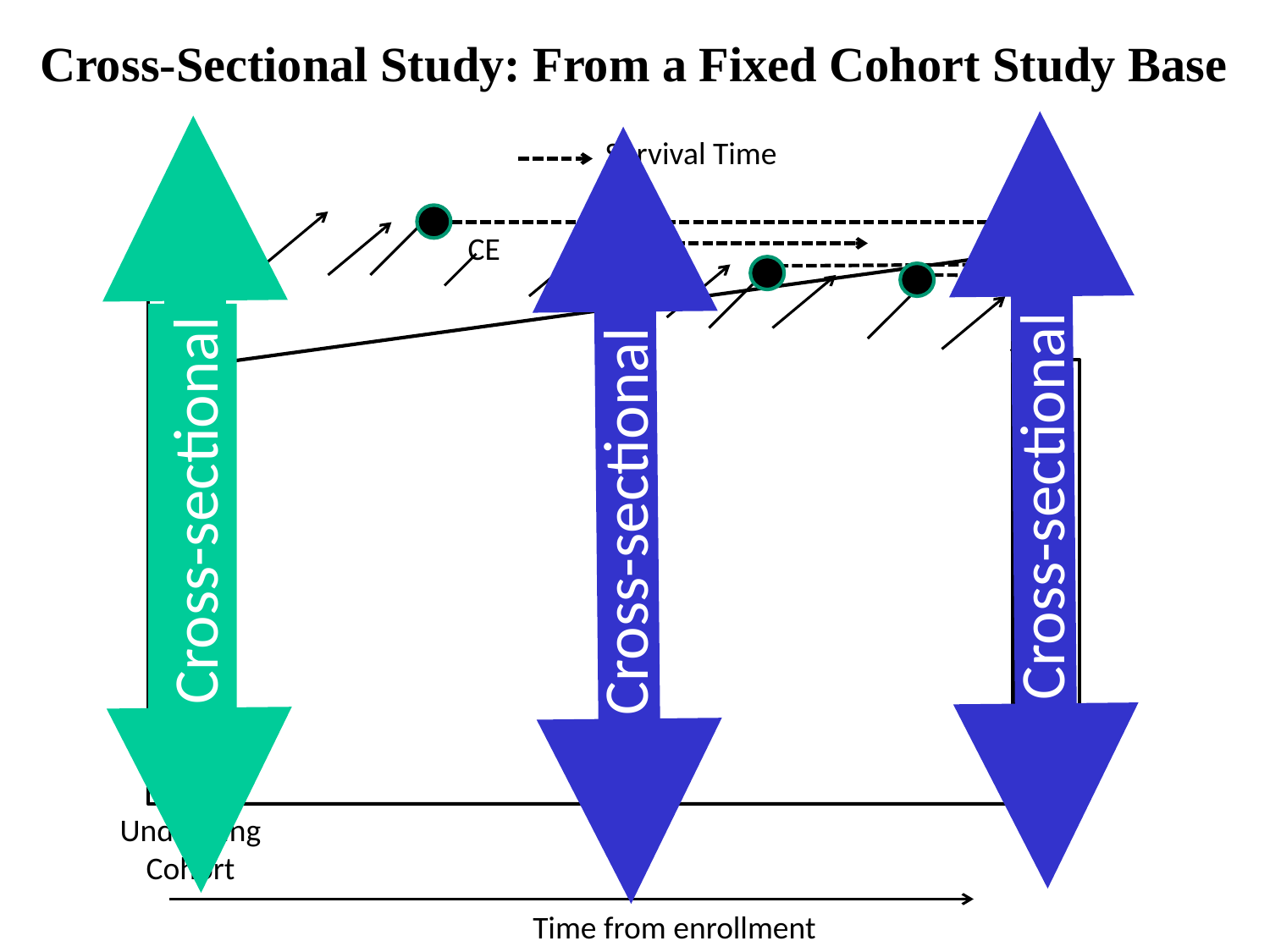

Cross-Sectional Study: From a Fixed Cohort Study Base
Cross-sectional
Cross-sectional
Cross-sectional
Survival Time

CE

Underlying Cohort

Time from enrollment